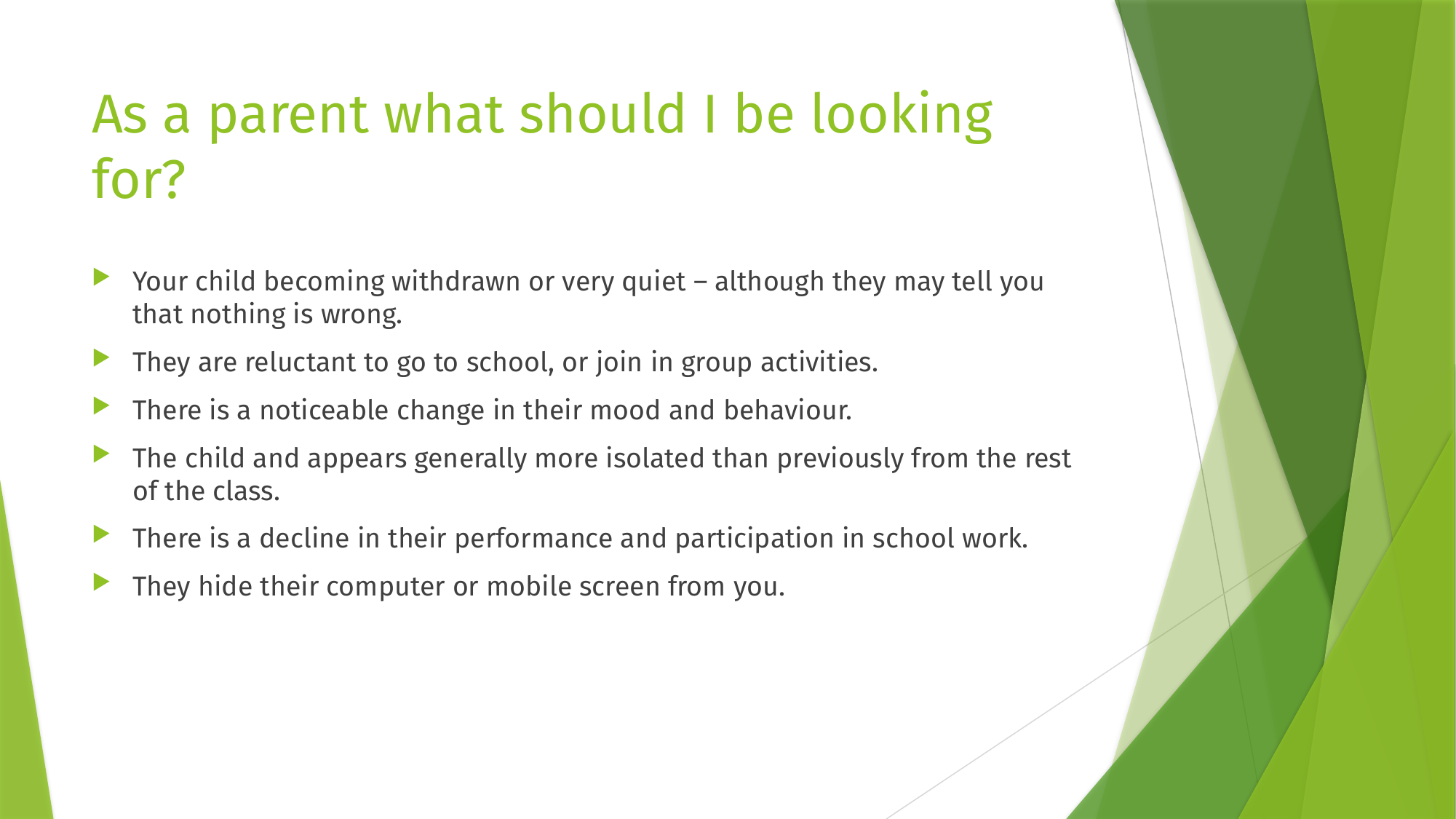

# As a parent what should I be looking for?
Your child becoming withdrawn or very quiet – although they may tell you that nothing is wrong.
They are reluctant to go to school, or join in group activities.
There is a noticeable change in their mood and behaviour.
The child and appears generally more isolated than previously from the rest of the class.
There is a decline in their performance and participation in school work.
They hide their computer or mobile screen from you.